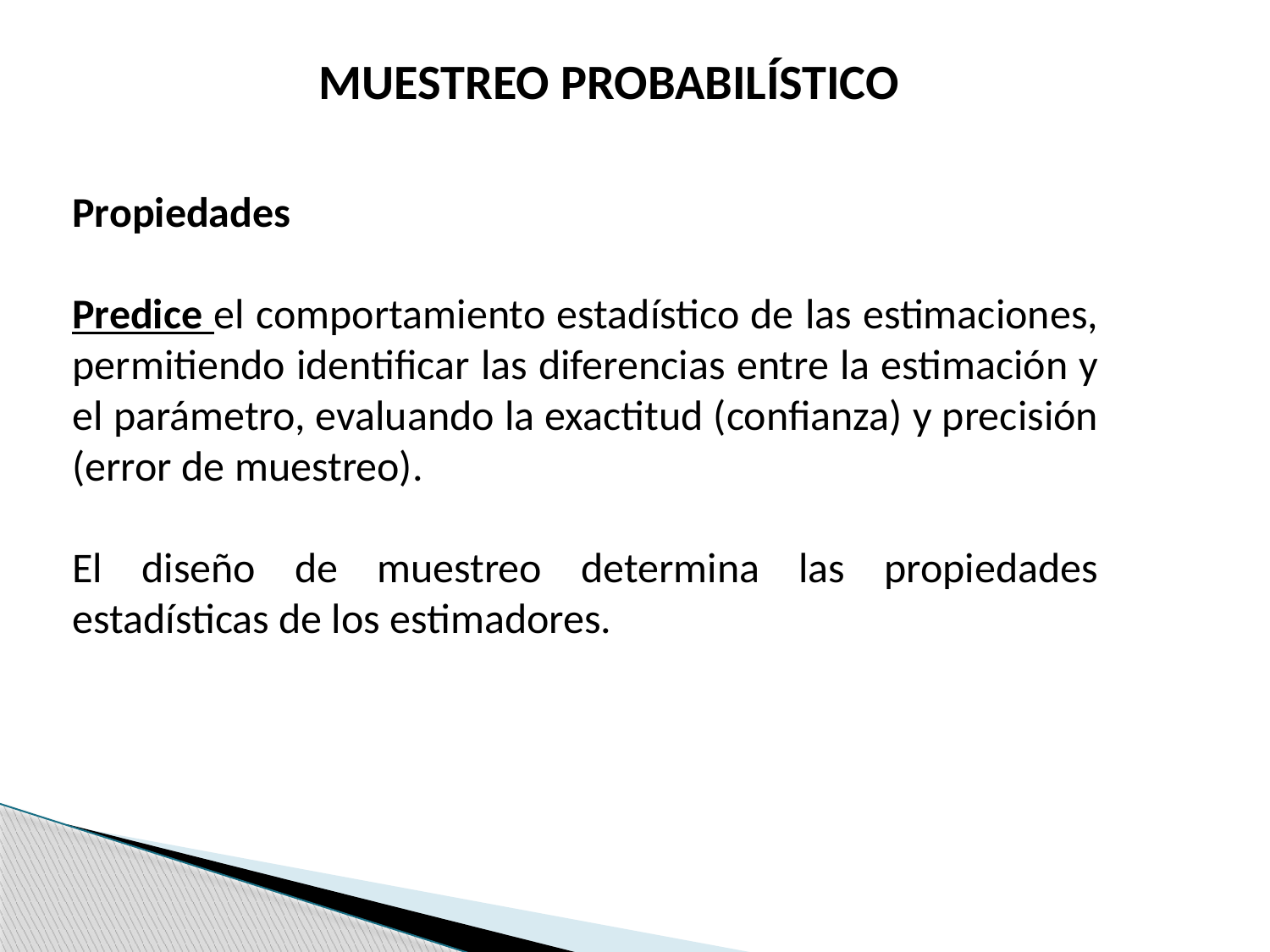

# MUESTREO PROBABILÍSTICO
Propiedades

Predice el comportamiento estadístico de las estimaciones, permitiendo identificar las diferencias entre la estimación y el parámetro, evaluando la exactitud (confianza) y precisión (error de muestreo).

El diseño de muestreo determina las propiedades estadísticas de los estimadores.